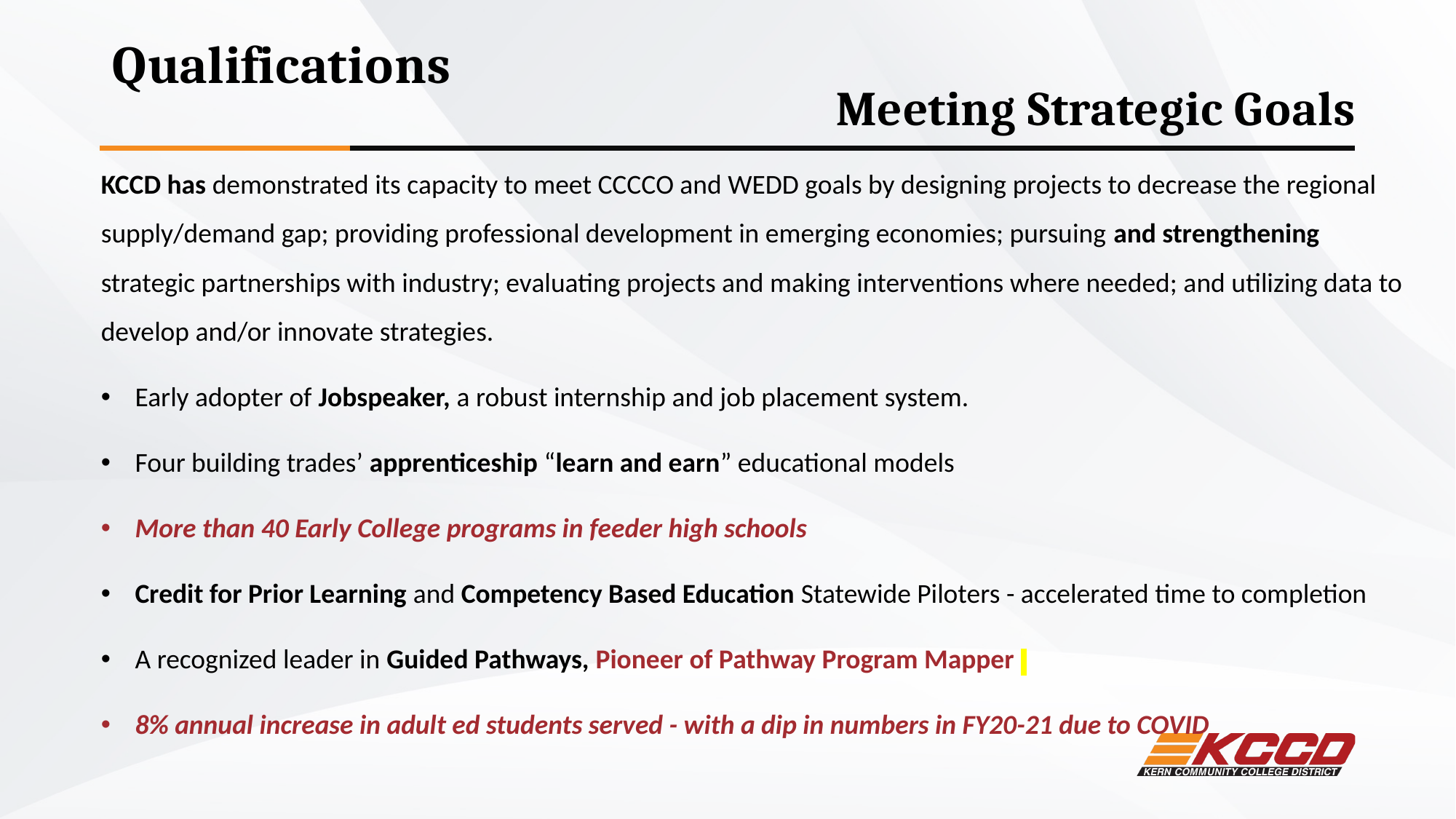

#
Qualifications
Meeting Strategic Goals
KCCD has demonstrated its capacity to meet CCCCO and WEDD goals by designing projects to decrease the regional supply/demand gap; providing professional development in emerging economies; pursuing and strengthening strategic partnerships with industry; evaluating projects and making interventions where needed; and utilizing data to develop and/or innovate strategies.
Early adopter of Jobspeaker, a robust internship and job placement system.
Four building trades’ apprenticeship “learn and earn” educational models
More than 40 Early College programs in feeder high schools
Credit for Prior Learning and Competency Based Education Statewide Piloters - accelerated time to completion
A recognized leader in Guided Pathways, Pioneer of Pathway Program Mapper
8% annual increase in adult ed students served - with a dip in numbers in FY20-21 due to COVID